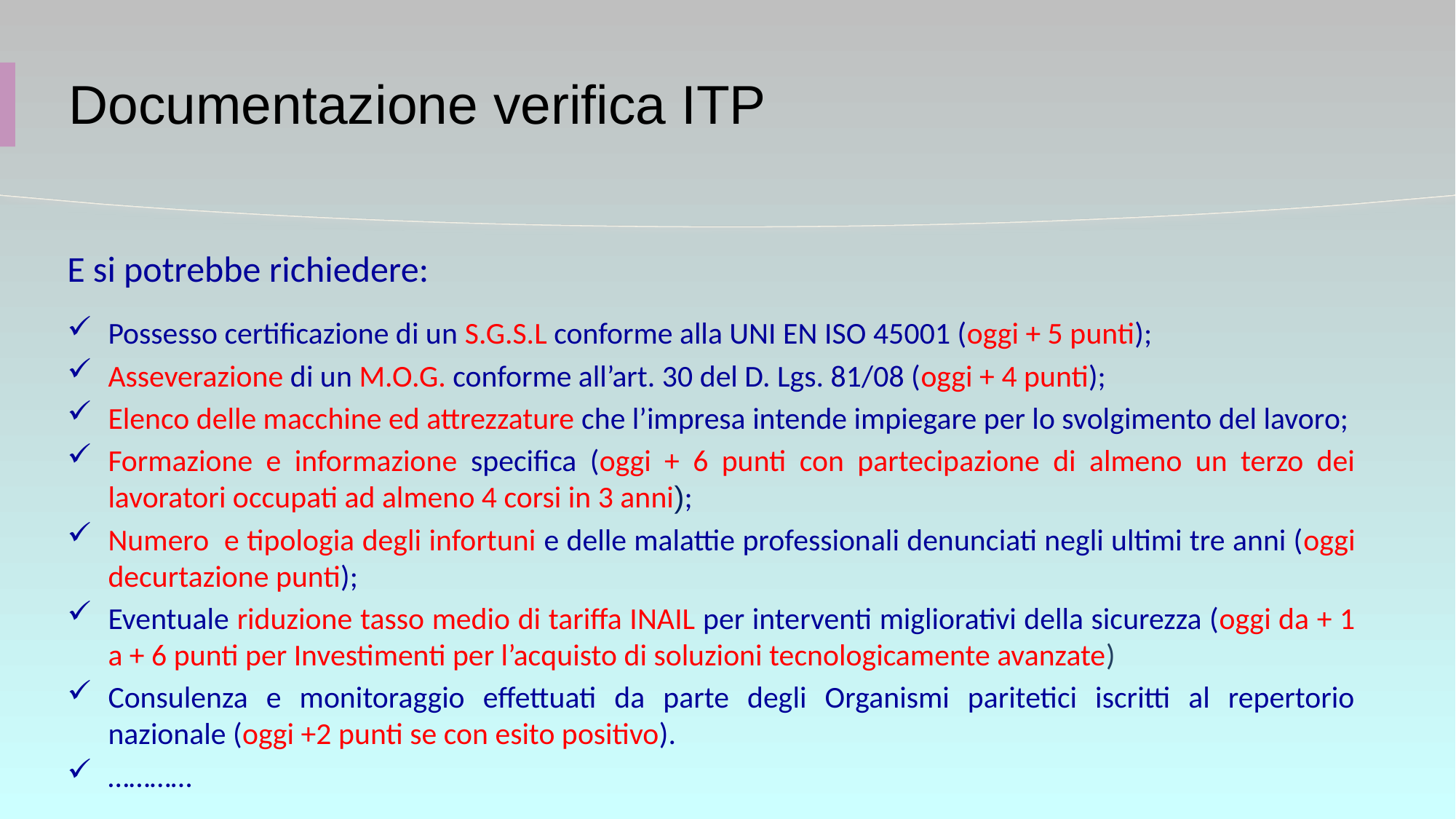

# Documentazione verifica ITP

E si potrebbe richiedere:
Possesso certificazione di un S.G.S.L conforme alla UNI EN ISO 45001 (oggi + 5 punti);
Asseverazione di un M.O.G. conforme all’art. 30 del D. Lgs. 81/08 (oggi + 4 punti);
Elenco delle macchine ed attrezzature che l’impresa intende impiegare per lo svolgimento del lavoro;
Formazione e informazione specifica (oggi + 6 punti con partecipazione di almeno un terzo dei lavoratori occupati ad almeno 4 corsi in 3 anni);
Numero  e tipologia degli infortuni e delle malattie professionali denunciati negli ultimi tre anni (oggi decurtazione punti);
Eventuale riduzione tasso medio di tariffa INAIL per interventi migliorativi della sicurezza (oggi da + 1 a + 6 punti per Investimenti per l’acquisto di soluzioni tecnologicamente avanzate)
Consulenza e monitoraggio effettuati da parte degli Organismi paritetici iscritti al repertorio nazionale (oggi +2 punti se con esito positivo).
…………